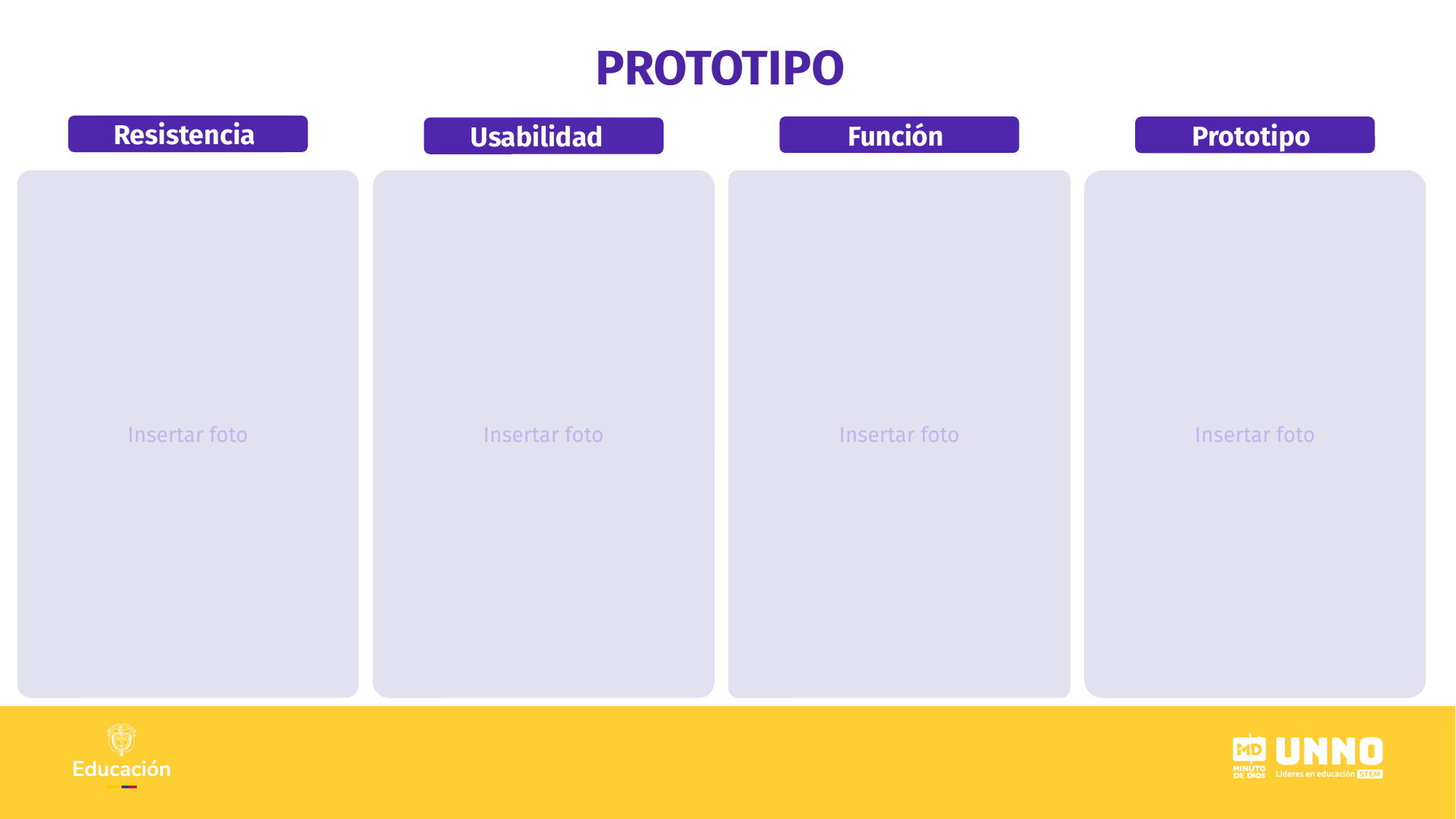

PROTOTIPO
Resistencia
Función
Prototipo
Usabilidad
Insertar foto
Insertar foto
Insertar foto
Insertar foto